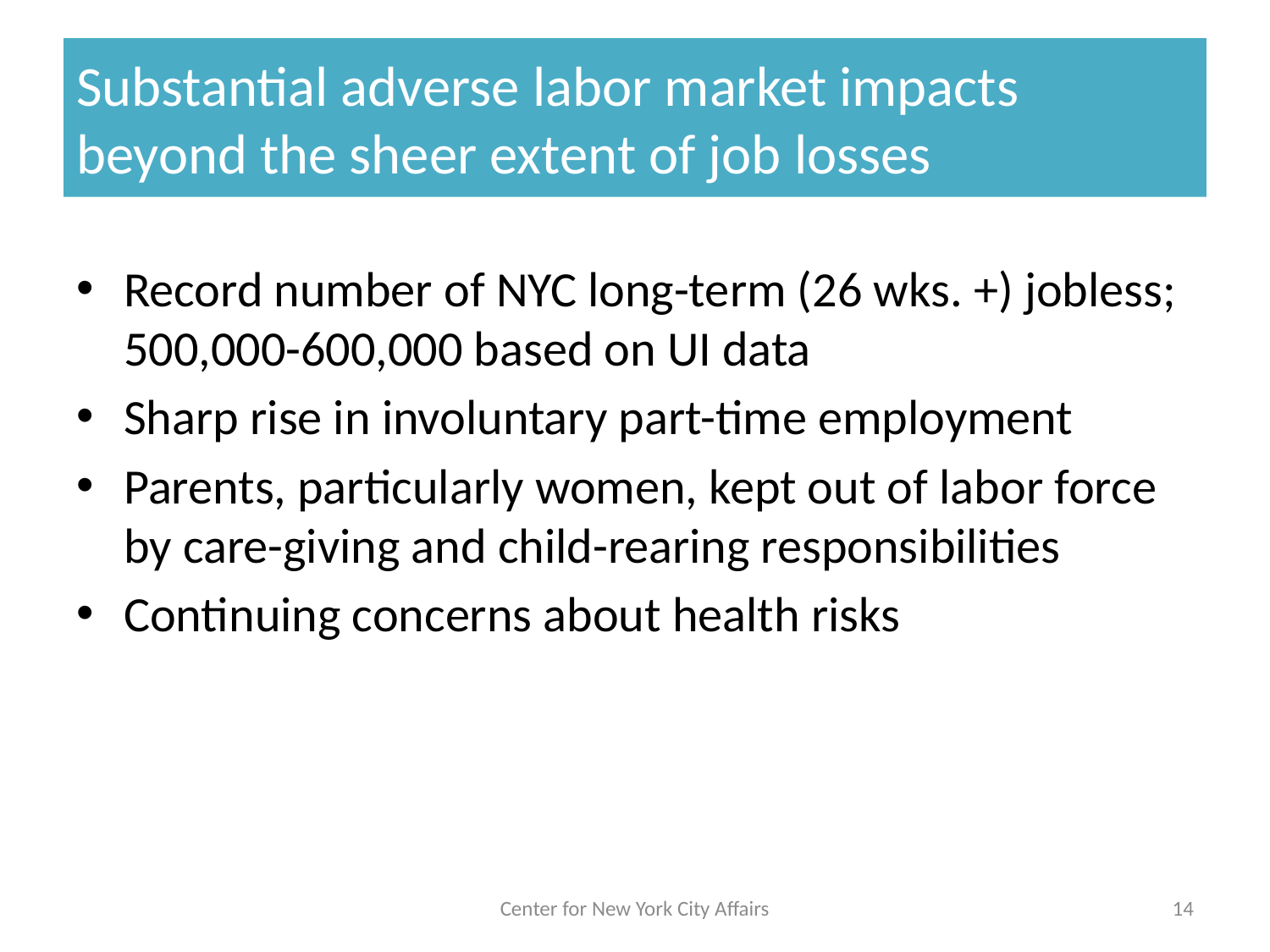

# Substantial adverse labor market impacts beyond the sheer extent of job losses

Record number of NYC long-term (26 wks. +) jobless; 500,000-600,000 based on UI data
Sharp rise in involuntary part-time employment
Parents, particularly women, kept out of labor force by care-giving and child-rearing responsibilities
Continuing concerns about health risks
Center for New York City Affairs
14